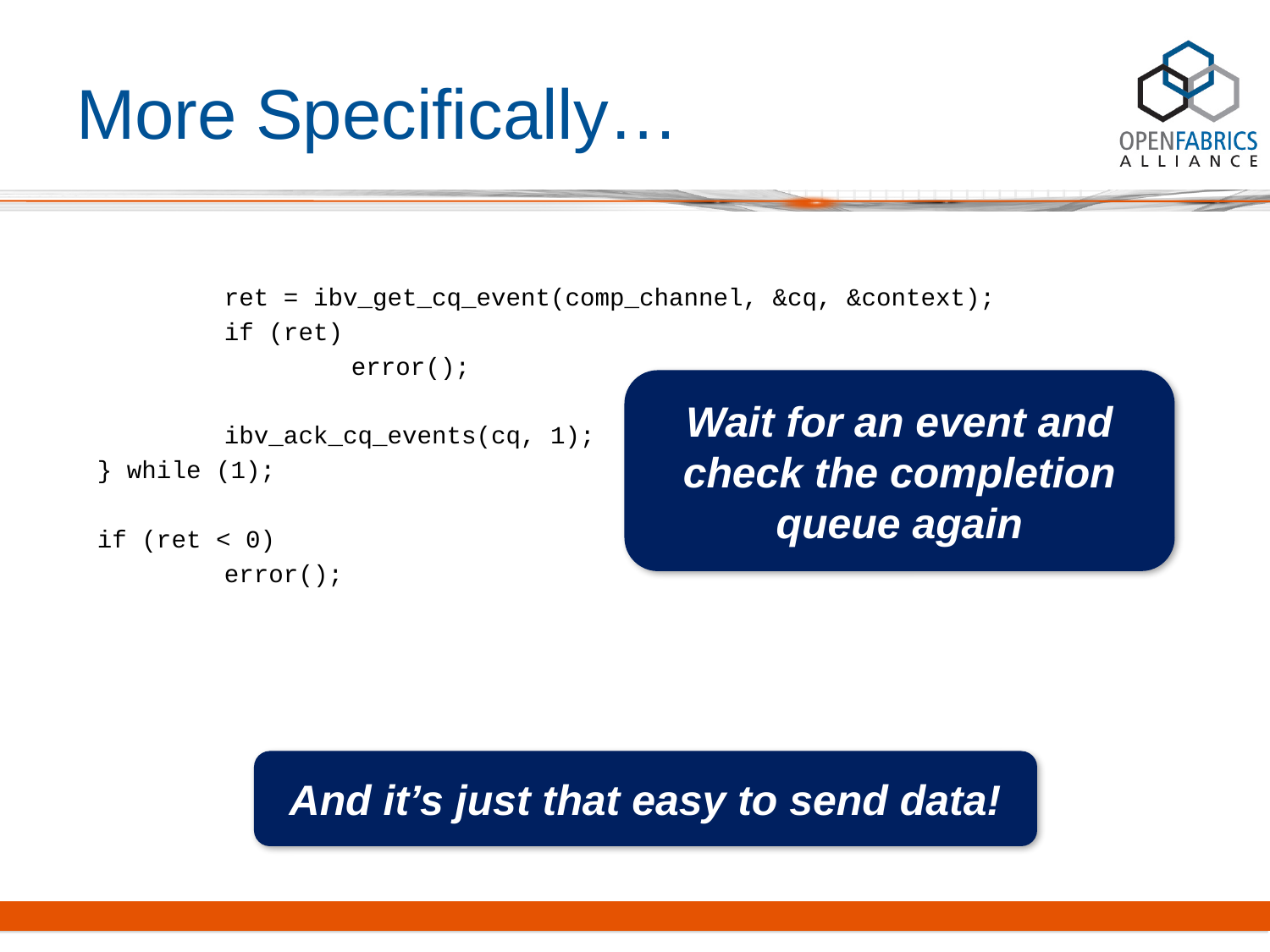

# More Specifically…
	ret = ibv_get_cq_event(comp_channel, &cq, &context);
	if (ret)
		error();

	ibv_ack_cq_events(cq, 1);
} while (1);

if (ret < 0)
	error();
Wait for an event and check the completion queue again
And it’s just that easy to send data!